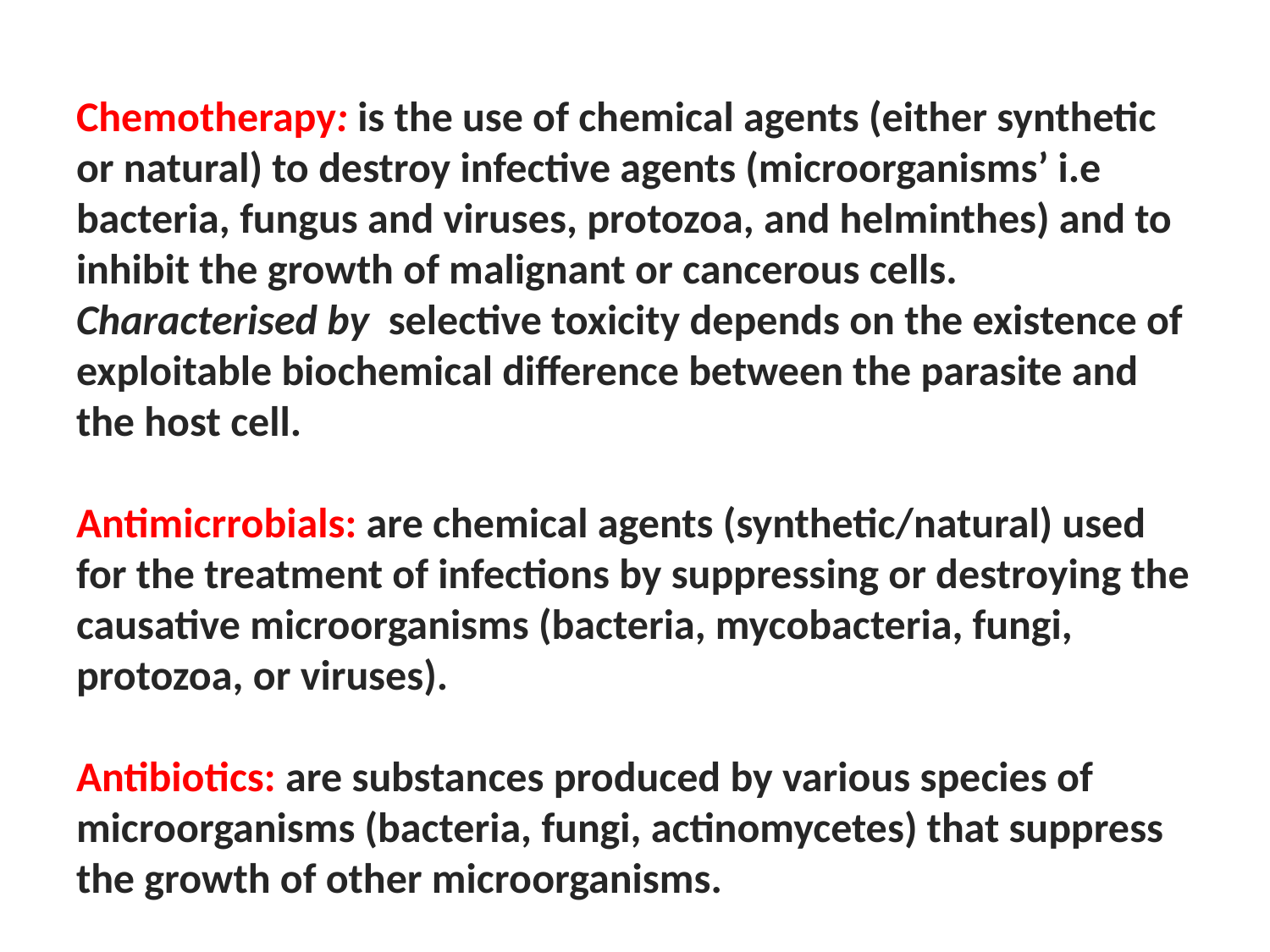

# Chemotherapy: is the use of chemical agents (either synthetic or natural) to destroy infective agents (microorganisms’ i.e bacteria, fungus and viruses, protozoa, and helminthes) and to inhibit the growth of malignant or cancerous cells.  Characterised by  selective toxicity depends on the existence of exploitable biochemical difference between the parasite and the host cell.   Antimicrrobials: are chemical agents (synthetic/natural) used for the treatment of infections by suppressing or destroying the causative microorganisms (bacteria, mycobacteria, fungi, protozoa, or viruses).   Antibiotics: are substances produced by various species of microorganisms (bacteria, fungi, actinomycetes) that suppress the growth of other microorganisms.